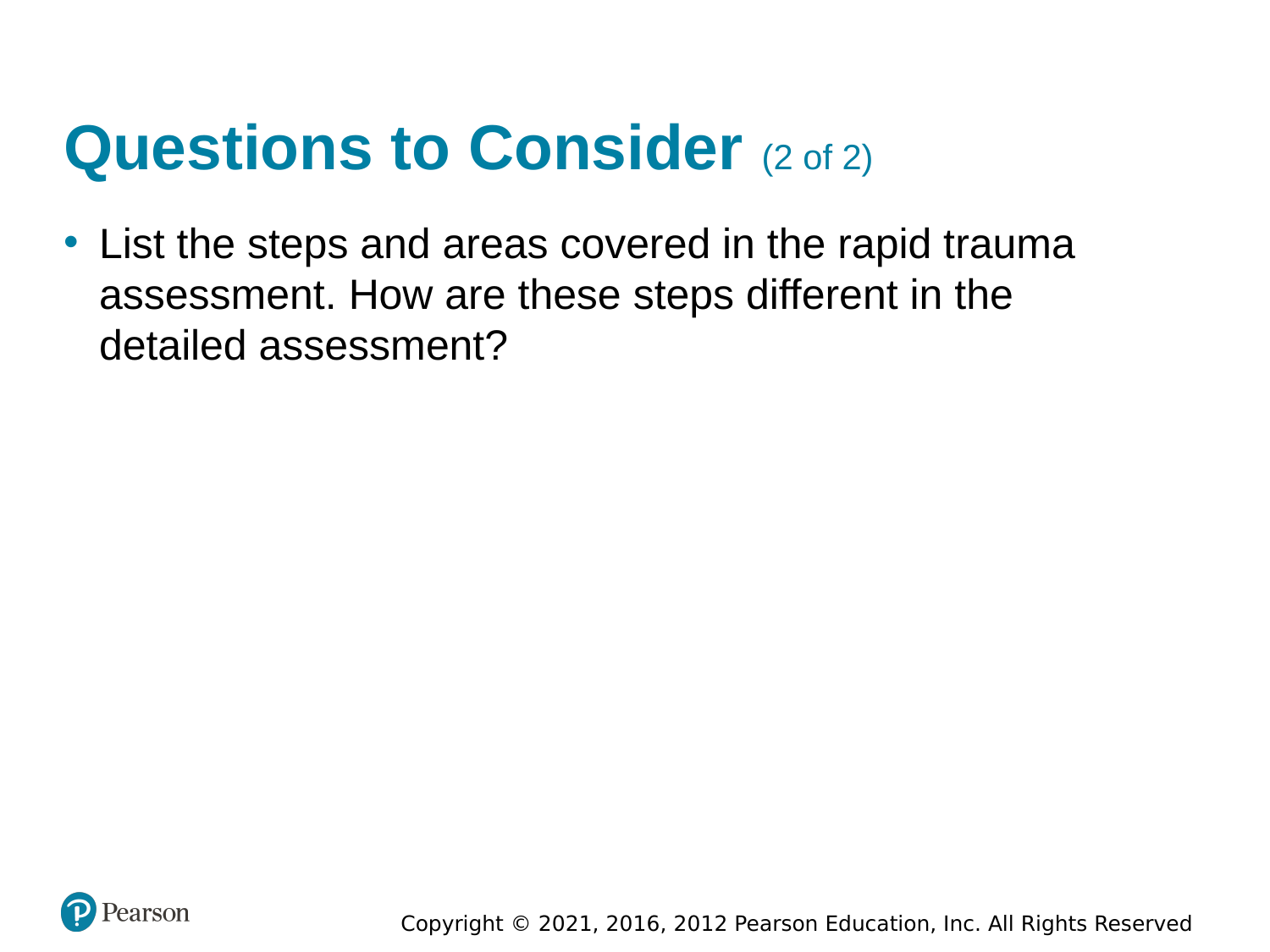

# Questions to Consider (2 of 2)
List the steps and areas covered in the rapid trauma assessment. How are these steps different in the detailed assessment?